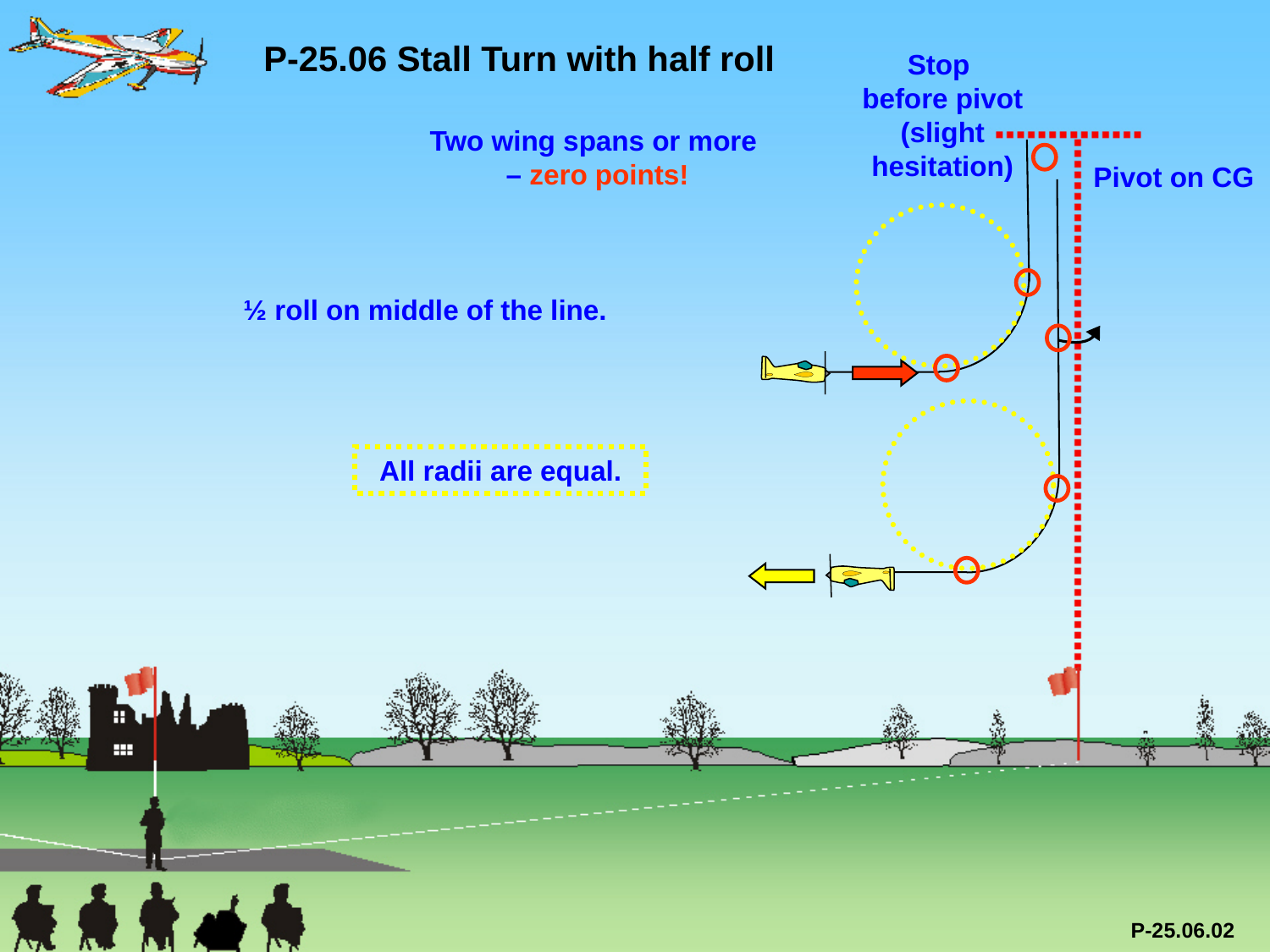

P-25.06 Stall Turn with half roll
Stop
before pivot
(slight hesitation)
Two wing spans or more
– zero points!

Pivot on CG

½ roll on middle of the line.

All radii are equal.

P-25.06.02